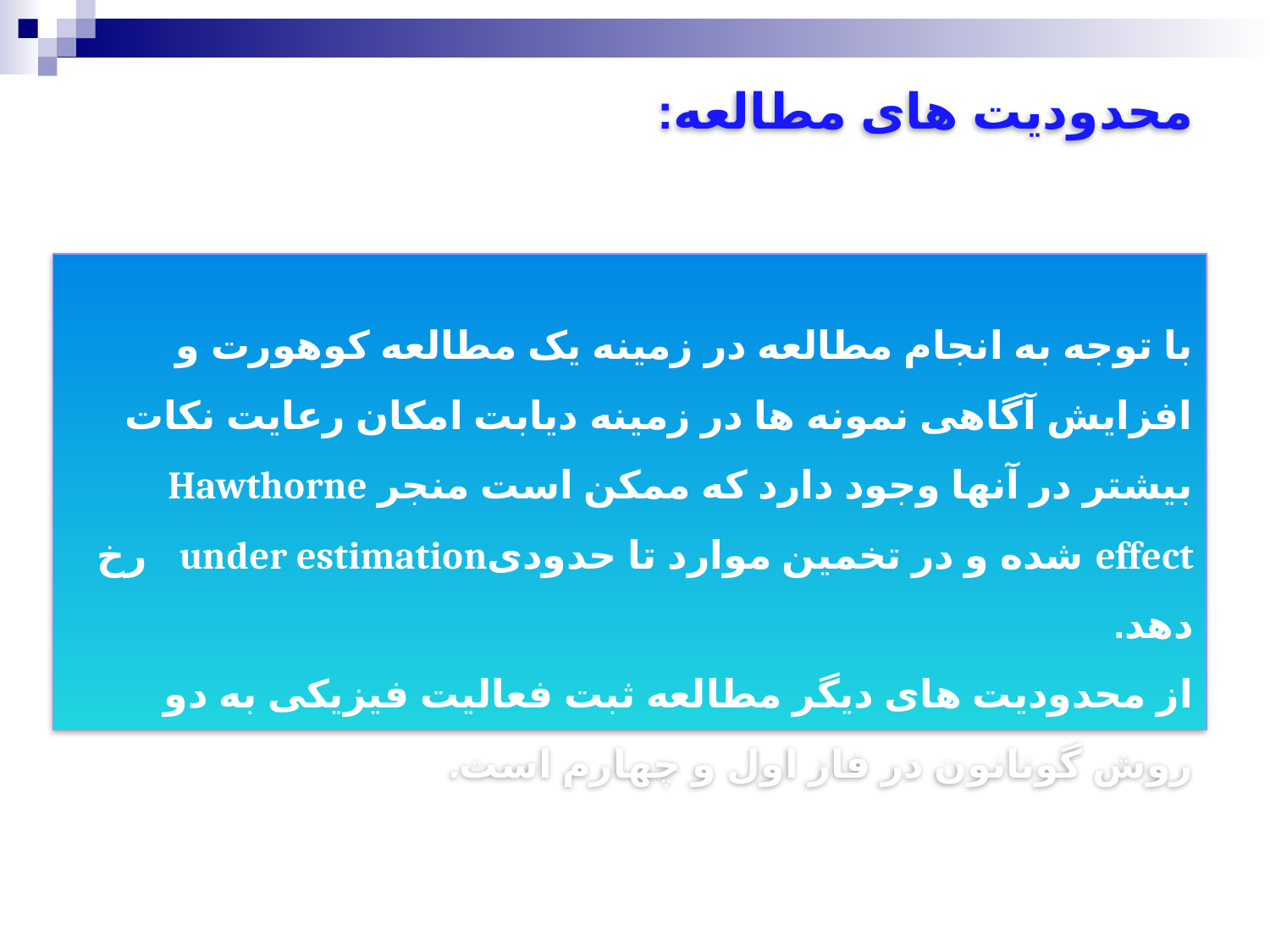

# محدودیت های مطالعه: با توجه به انجام مطالعه در زمینه یک مطالعه کوهورت و افزایش آگاهی نمونه ها در زمینه دیابت امکان رعایت نکات بیشتر در آنها وجود دارد که ممکن است منجر Hawthorne effect شده و در تخمین موارد تا حدودیunder estimation   رخ دهد. از محدودیت های دیگر مطالعه ثبت فعالیت فیزیکی به دو روش گونانون در فاز اول و چهارم است.